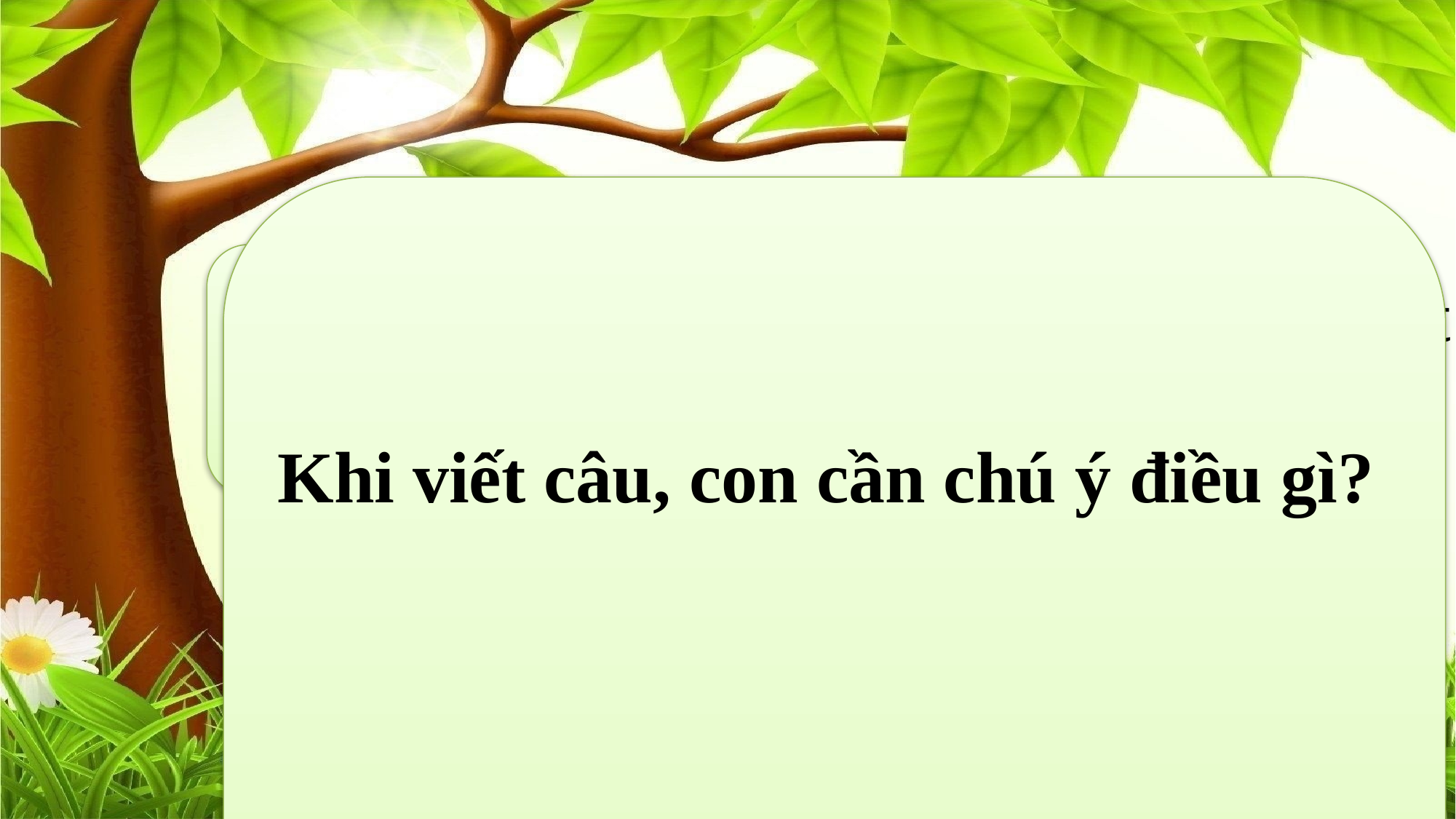

Khi viết câu, con cần chú ý điều gì?

 2. Đặt một câu nêu công dụng của một
đồ dùng học tập.